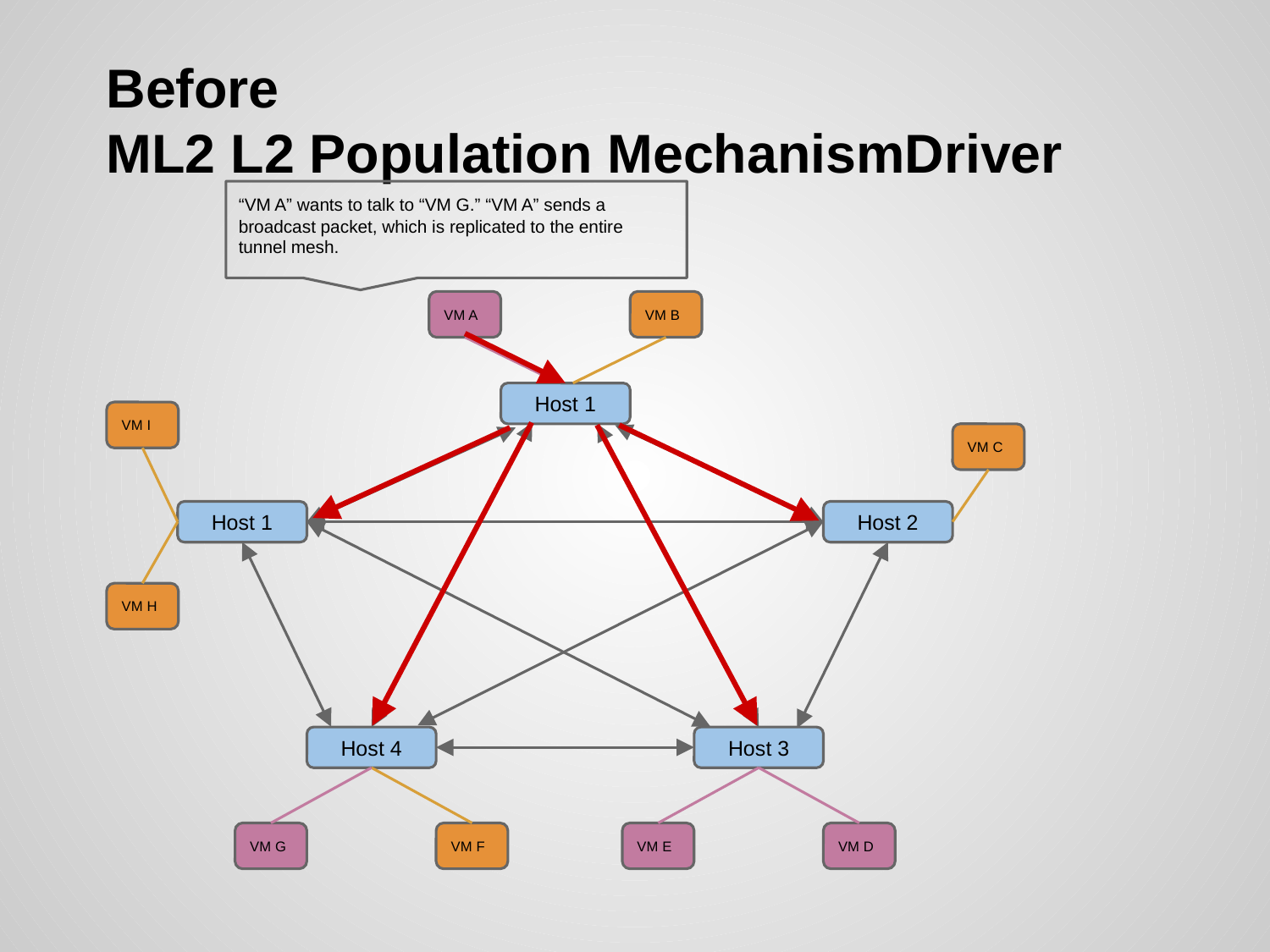

# Before
ML2 L2 Population MechanismDriver
“VM A” wants to talk to “VM G.” “VM A” sends a broadcast packet, which is replicated to the entire tunnel mesh.
VM A
VM B
Host 1
VM I
VM C
Host 1
Host 2
VM H
Host 4
Host 3
VM G
VM F
VM E
VM D